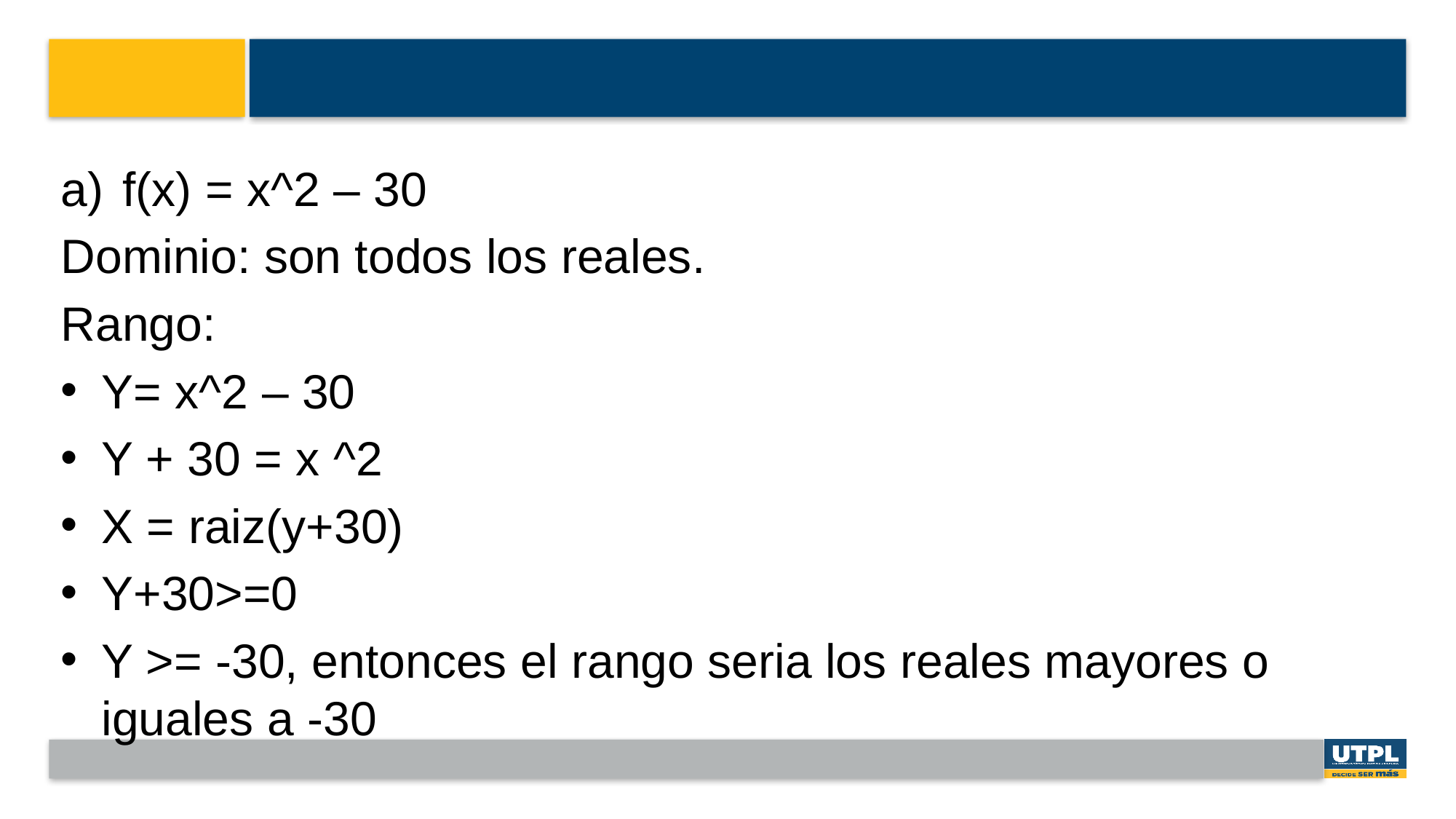

#
f(x) = x^2 – 30
Dominio: son todos los reales.
Rango:
Y= x^2 – 30
Y + 30 = x ^2
X = raiz(y+30)
Y+30>=0
Y >= -30, entonces el rango seria los reales mayores o iguales a -30